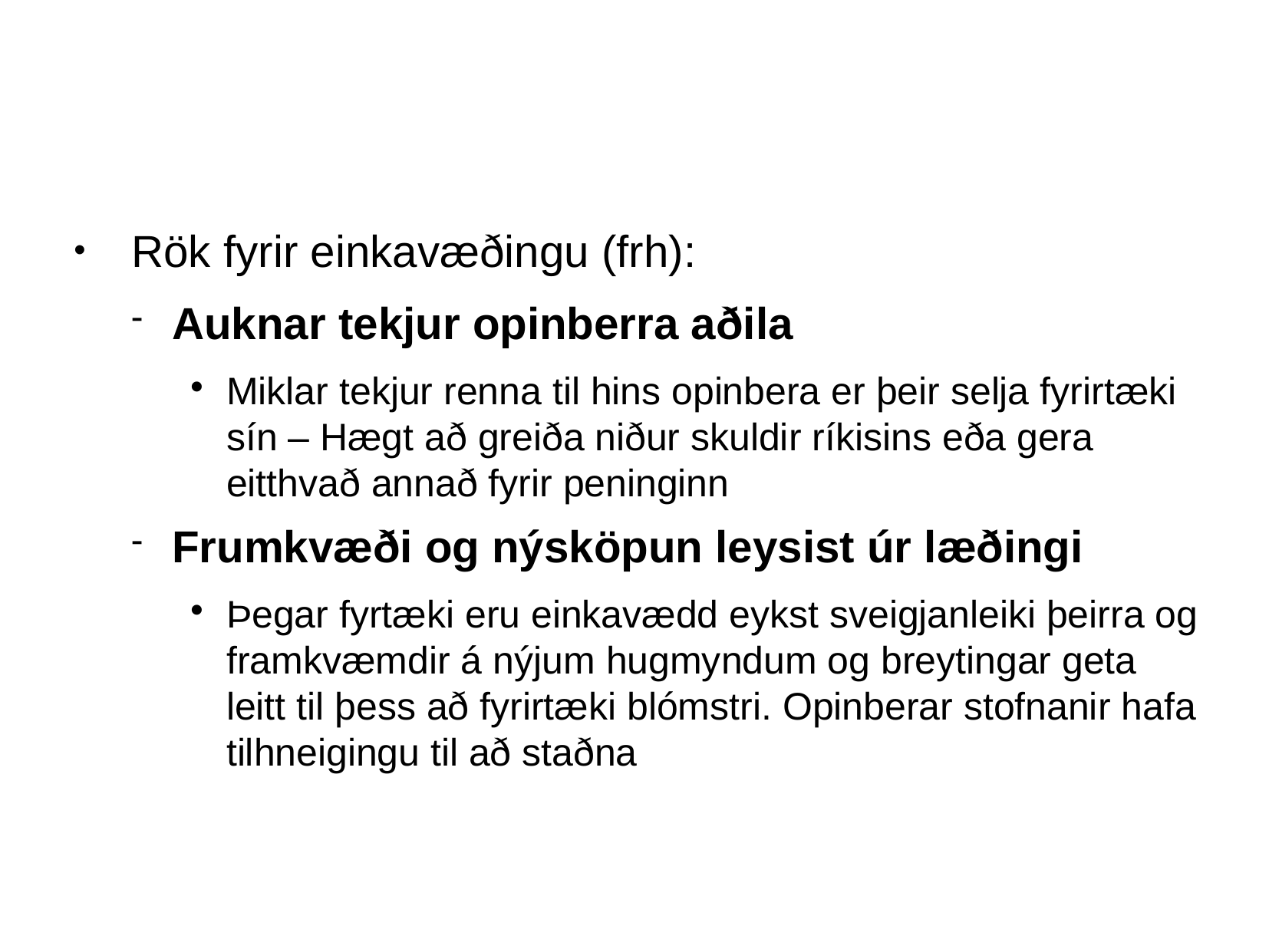

Rök fyrir einkavæðingu (frh):
Auknar tekjur opinberra aðila
Miklar tekjur renna til hins opinbera er þeir selja fyrirtæki sín – Hægt að greiða niður skuldir ríkisins eða gera eitthvað annað fyrir peninginn
Frumkvæði og nýsköpun leysist úr læðingi
Þegar fyrtæki eru einkavædd eykst sveigjanleiki þeirra og framkvæmdir á nýjum hugmyndum og breytingar geta leitt til þess að fyrirtæki blómstri. Opinberar stofnanir hafa tilhneigingu til að staðna